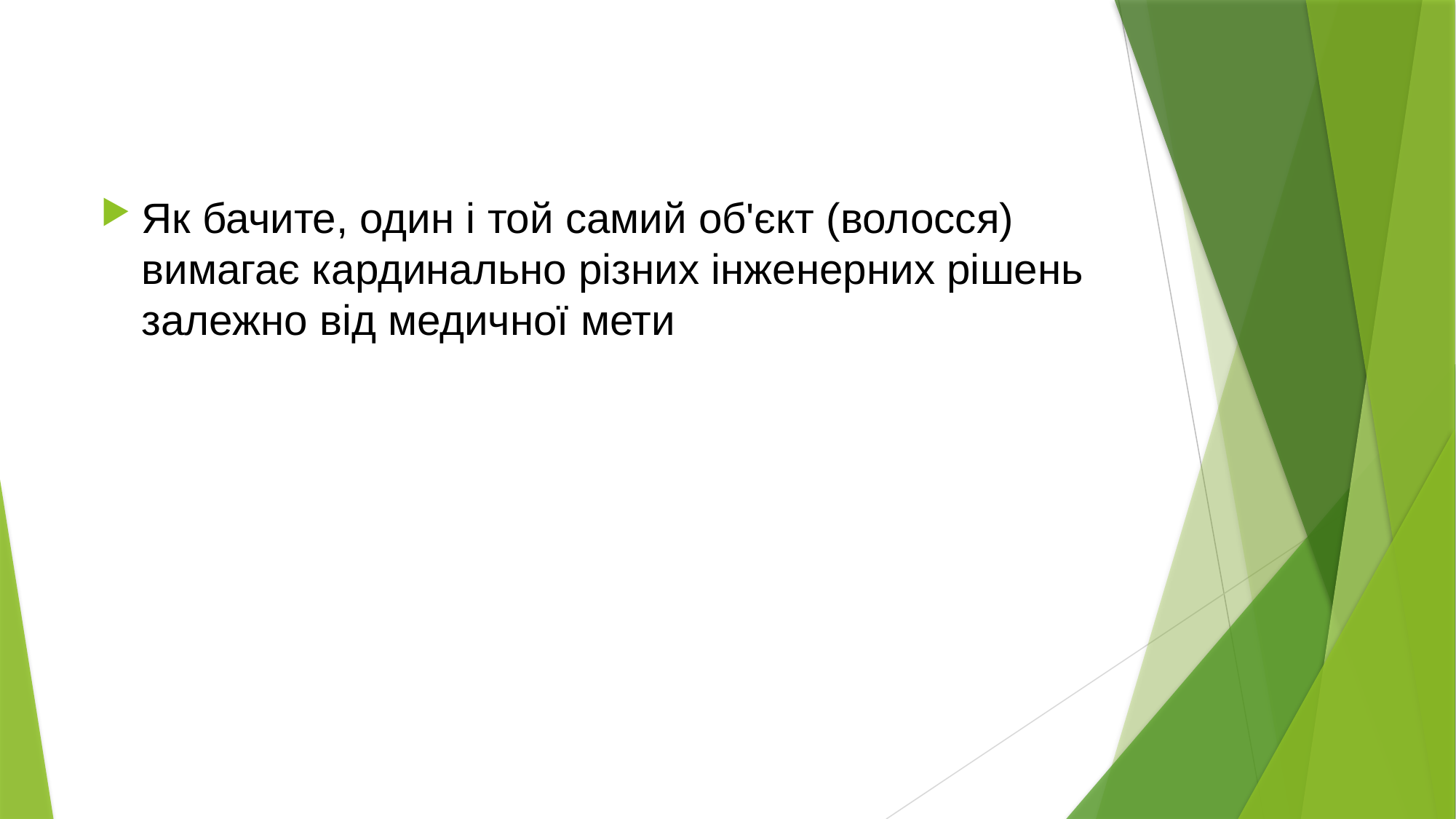

Як бачите, один і той самий об'єкт (волосся) вимагає кардинально різних інженерних рішень залежно від медичної мети